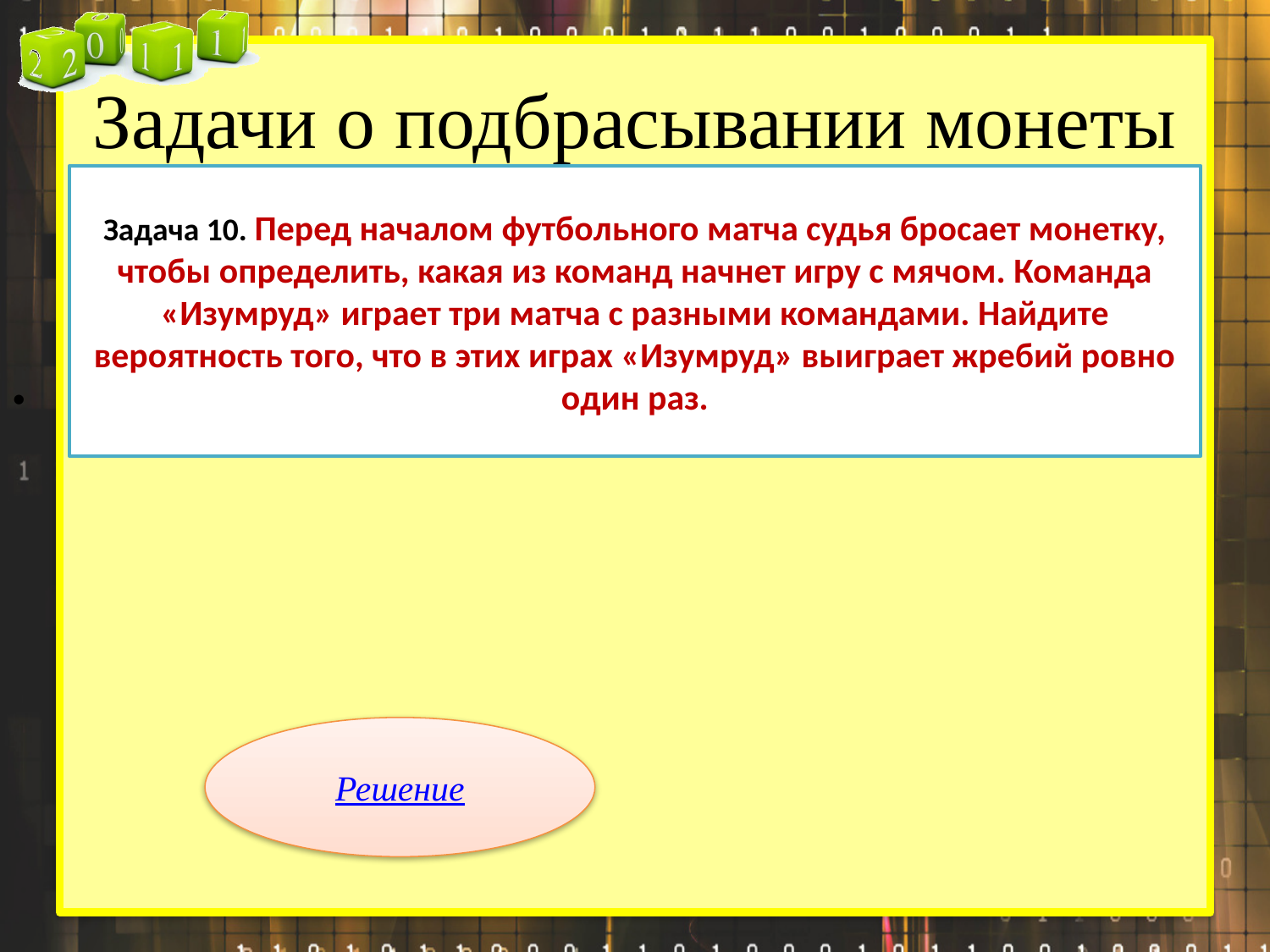

# Задачи о подбрасывании монеты
Задача 10. Перед началом футбольного матча судья бросает монетку, чтобы определить, какая из команд начнет игру с мячом. Команда «Изумруд» играет три матча с разными командами. Найдите вероятность того, что в этих играх «Изумруд» выиграет жребий ровно один раз.

Решение